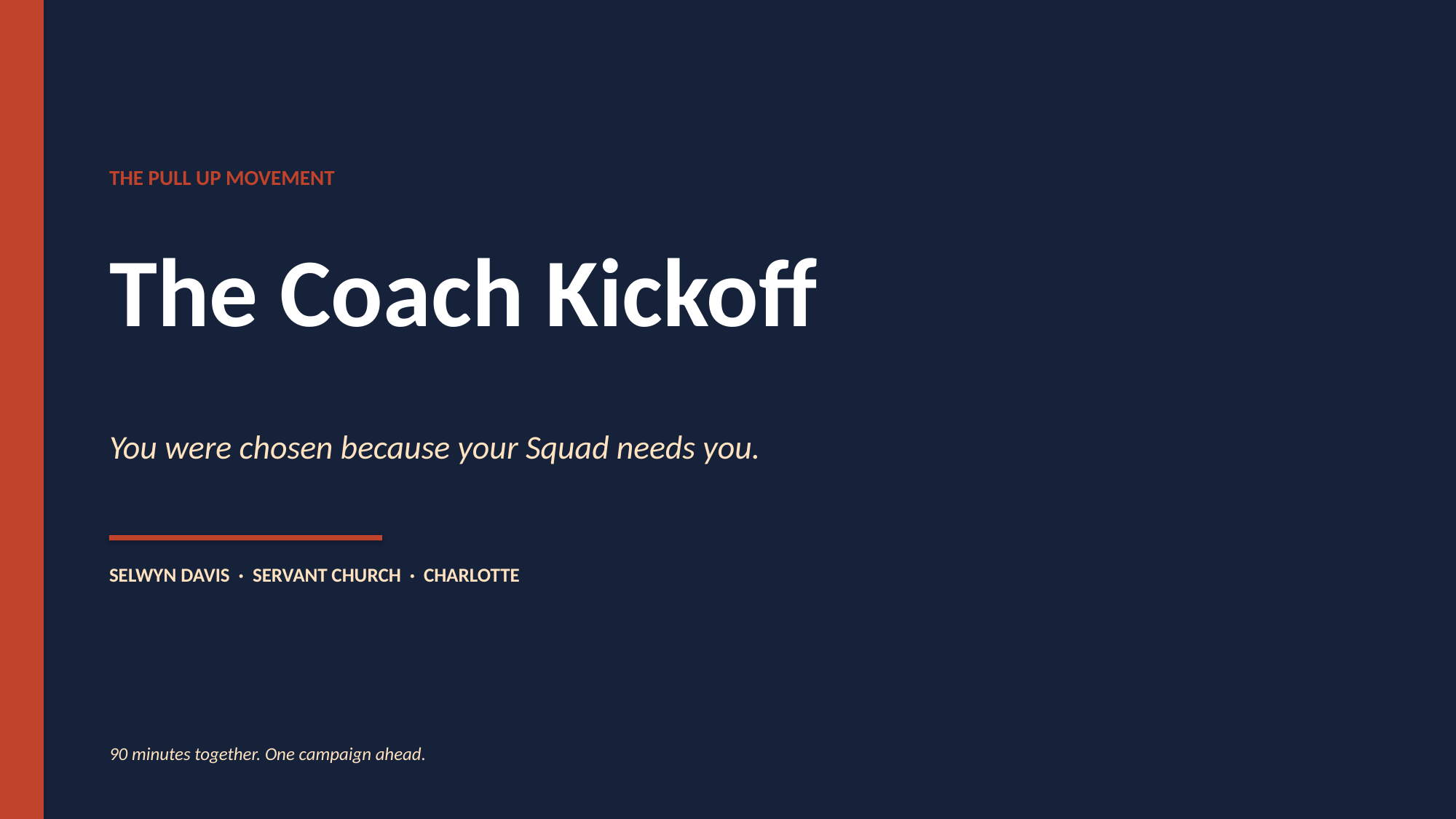

THE PULL UP MOVEMENT
The Coach Kickoff
You were chosen because your Squad needs you.

SELWYN DAVIS  ·  SERVANT CHURCH  ·  CHARLOTTE
90 minutes together. One campaign ahead.